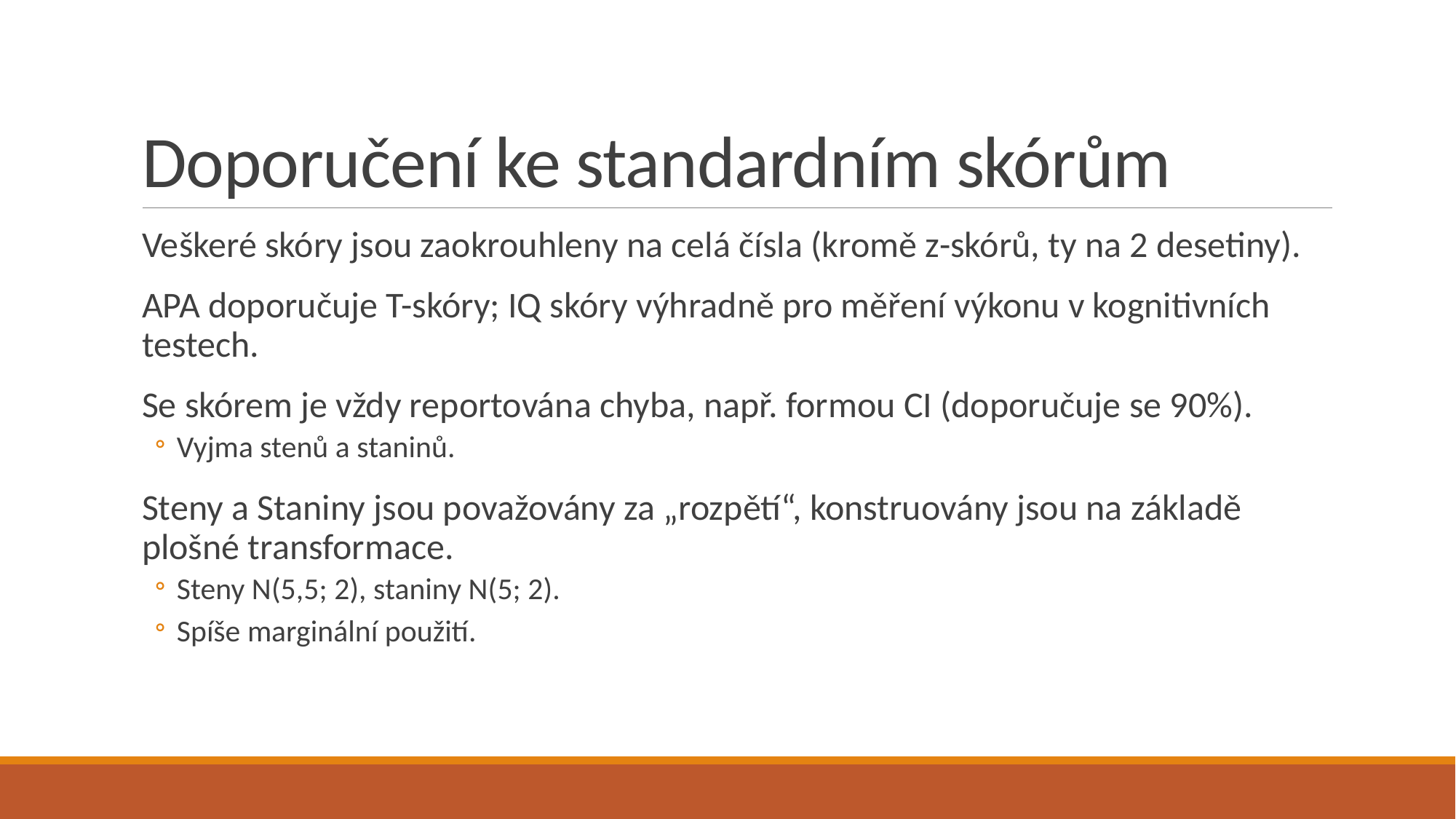

# Doporučení ke standardním skórům
Veškeré skóry jsou zaokrouhleny na celá čísla (kromě z-skórů, ty na 2 desetiny).
APA doporučuje T-skóry; IQ skóry výhradně pro měření výkonu v kognitivních testech.
Se skórem je vždy reportována chyba, např. formou CI (doporučuje se 90%).
Vyjma stenů a staninů.
Steny a Staniny jsou považovány za „rozpětí“, konstruovány jsou na základě plošné transformace.
Steny N(5,5; 2), staniny N(5; 2).
Spíše marginální použití.